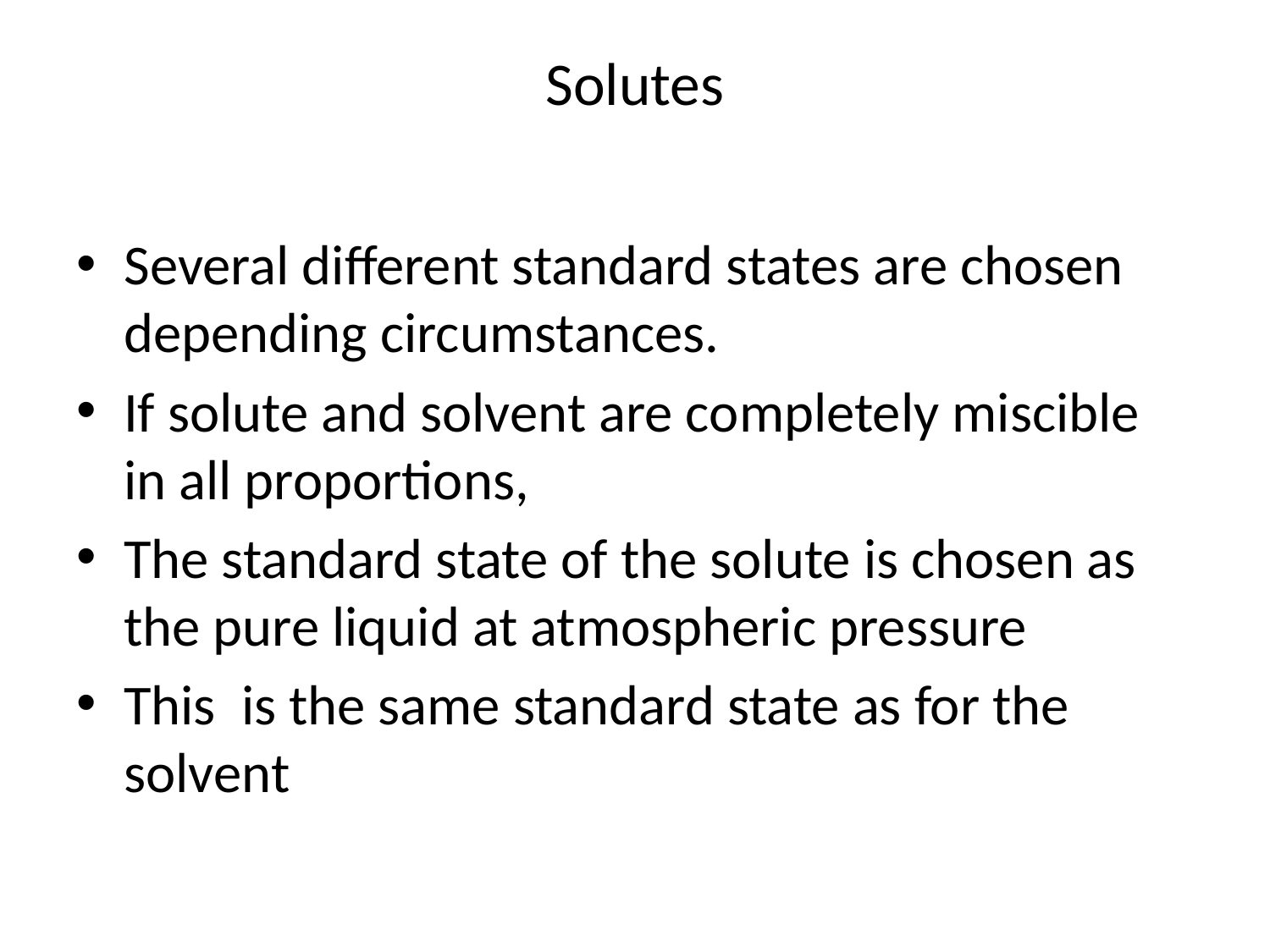

# Solutes
Several different standard states are chosen depending circumstances.
If solute and solvent are completely miscible in all proportions,
The standard state of the solute is chosen as the pure liquid at atmospheric pressure
This  is the same standard state as for the solvent